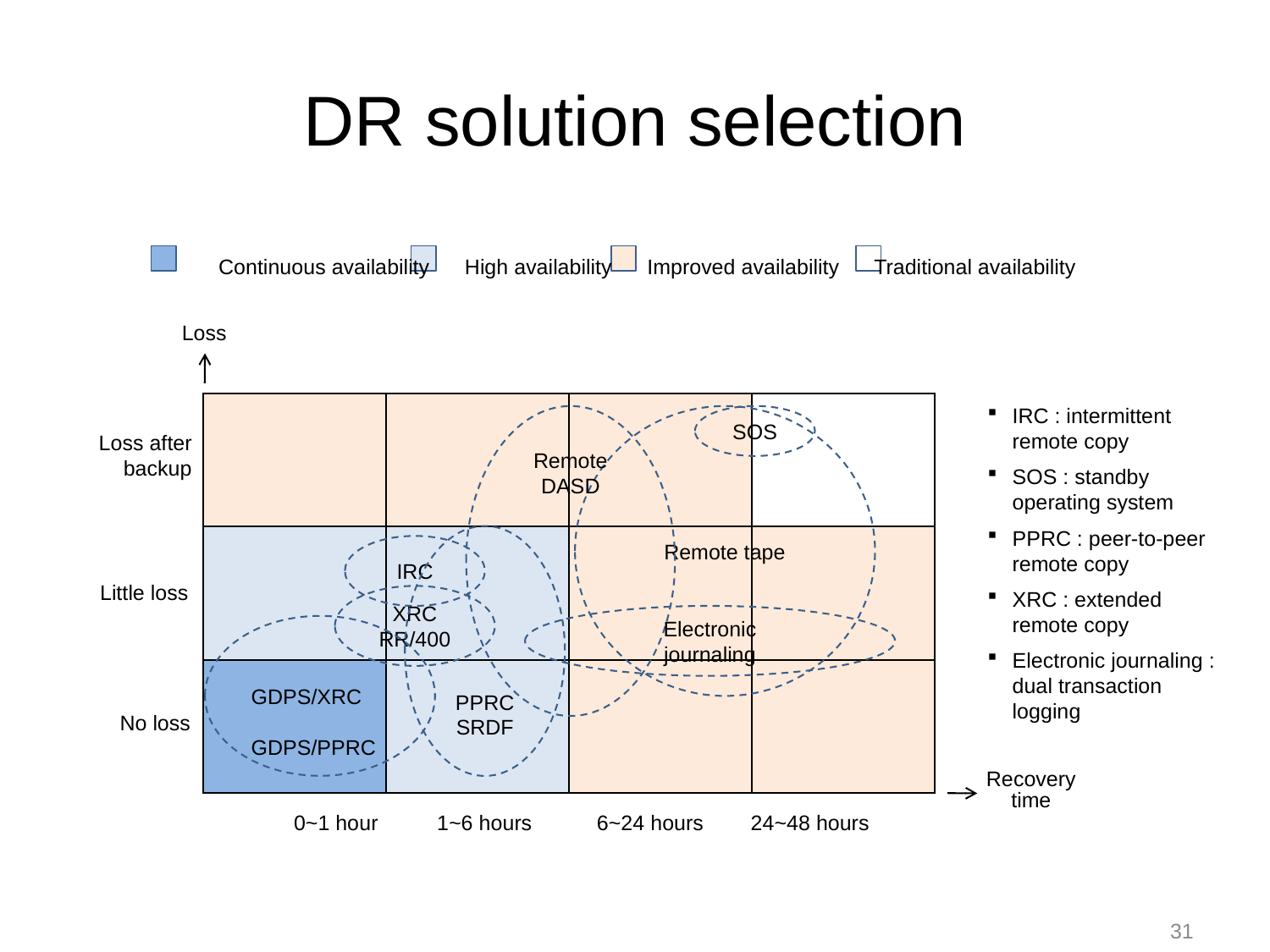

# DR solution selection
Continuous availability      High availability      Improved availability      Traditional availability

Loss
|  |  |  |  |
| --- | --- | --- | --- |
|  |  |  |  |
|  |  |  |  |
IRC : intermittent remote copy
SOS : standby operating system
PPRC : peer-to-peer remote copy
XRC : extended remote copy
Electronic journaling : dual transaction  logging
Remote DASD

Remote tape
SOS
Loss after
backup

PPRC
SRDF
IRC
Little loss
XRC
RR/400
Electronic
journaling

GDPS/XRC

GDPS/PPRC
No loss
Recovery
time
0~1 hour          1~6 hours           6~24 hours        24~48 hours
31